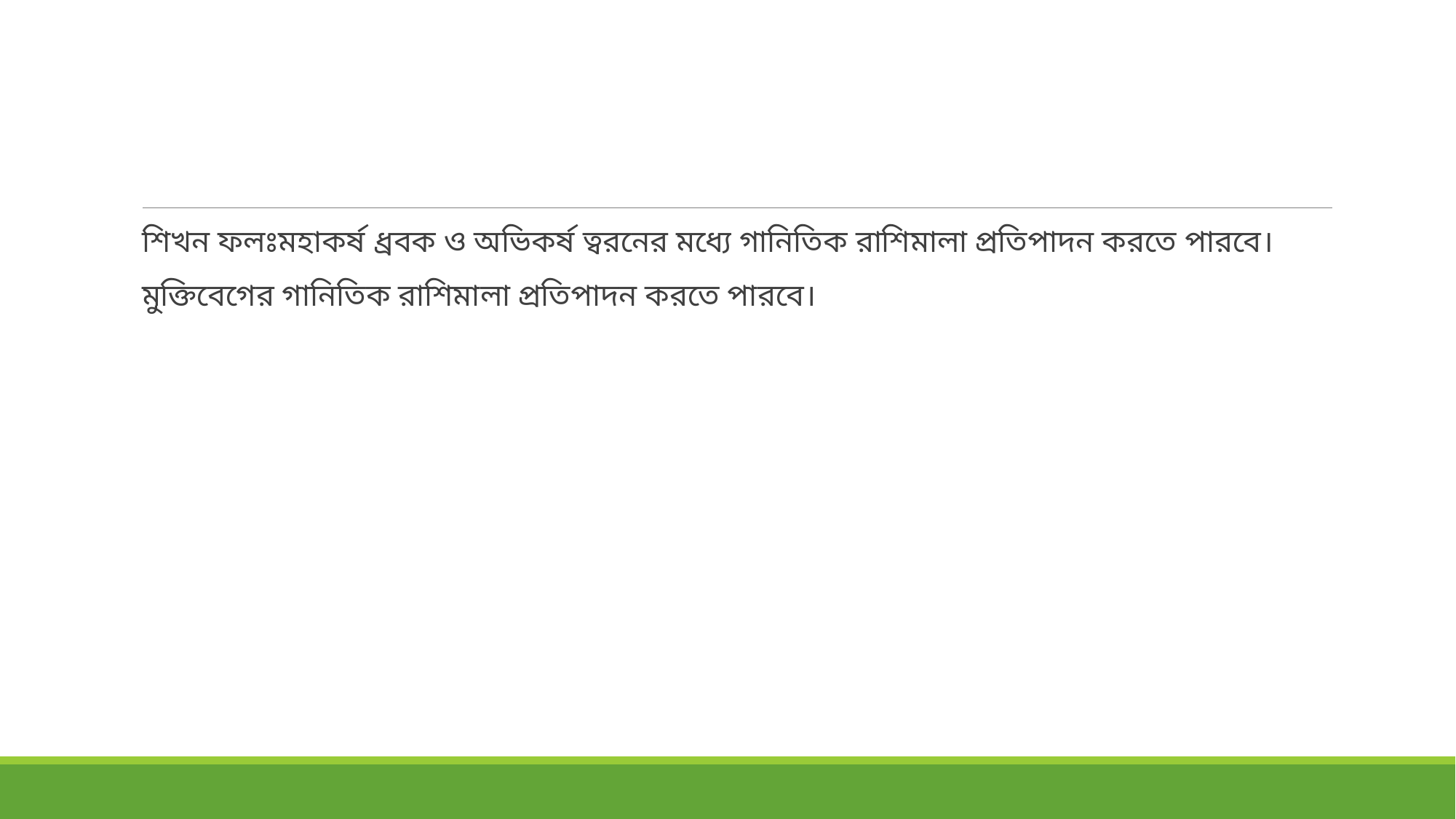

শিখন ফলঃমহাকর্ষ ধ্রবক ও অভিকর্ষ ত্বরনের মধ্যে গানিতিক রাশিমালা প্রতিপাদন করতে পারবে।
মুক্তিবেগের গানিতিক রাশিমালা প্রতিপাদন করতে পারবে।